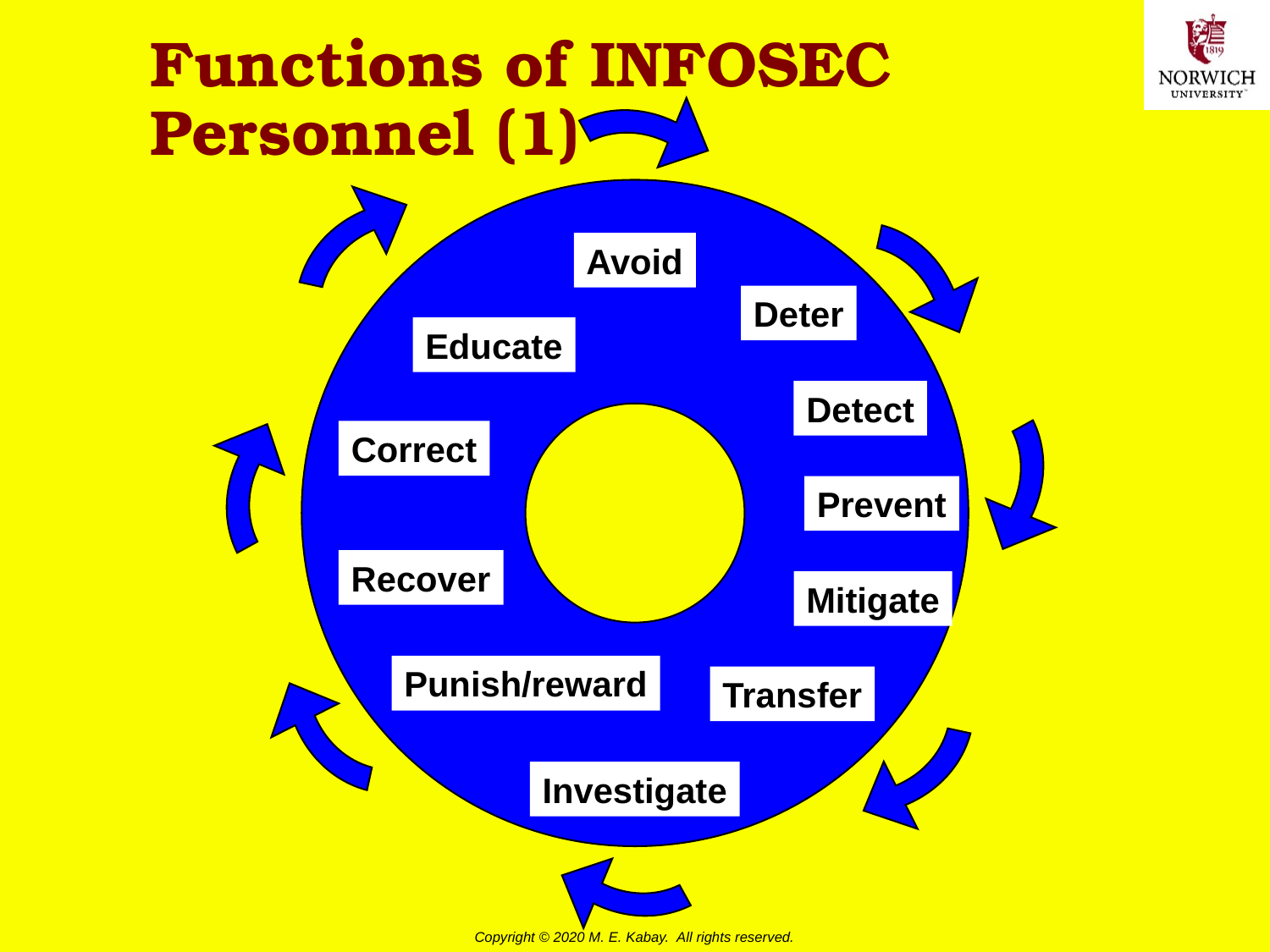

# Functions of INFOSEC Personnel (1)

Avoid

Deter
Educate

Detect

Correct
Prevent
Recover

Mitigate

Punish/reward
Transfer

Investigate